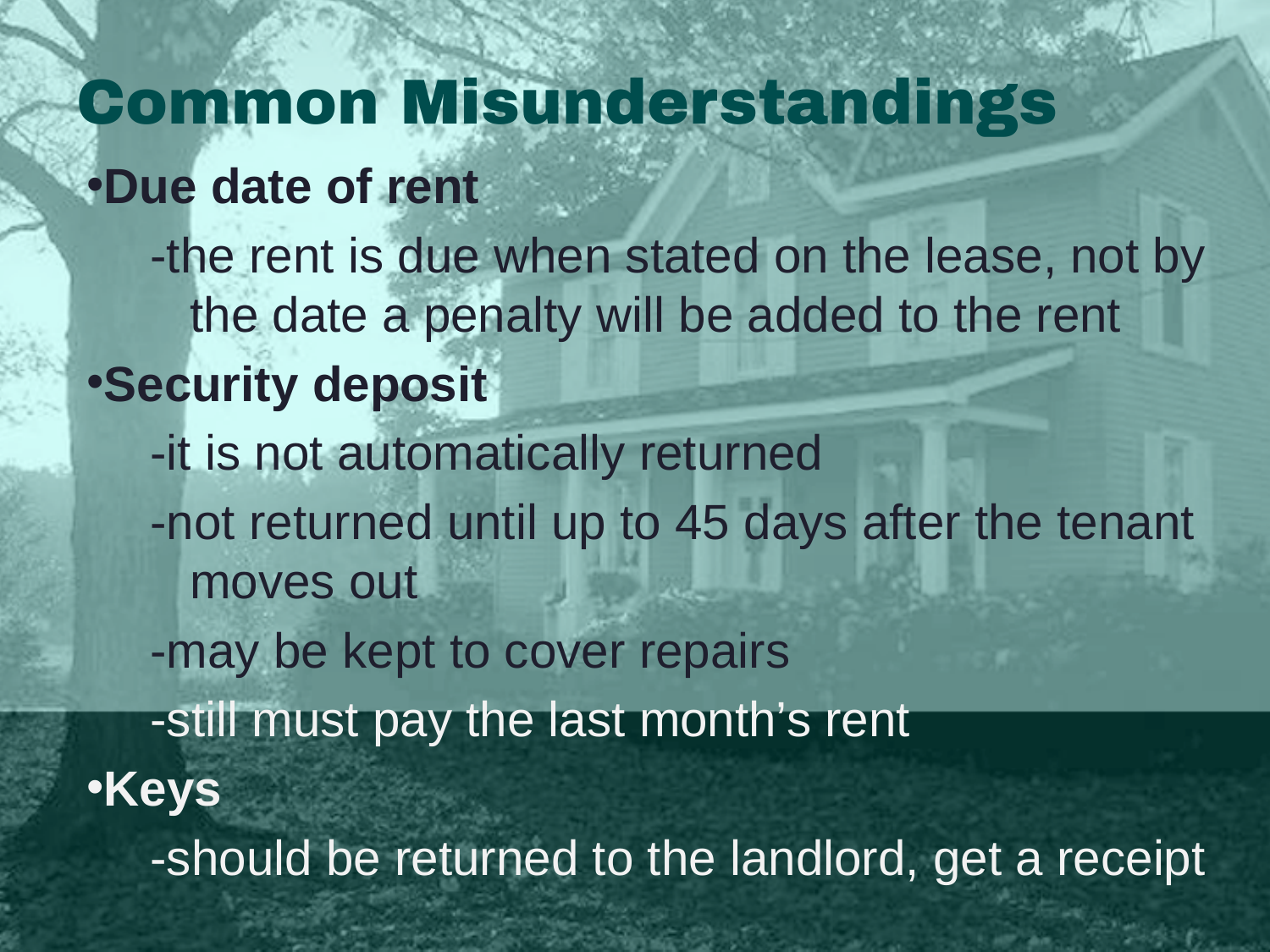

# Common Misunderstandings
Due date of rent
-the rent is due when stated on the lease, not by the date a penalty will be added to the rent
Security deposit
-it is not automatically returned
-not returned until up to 45 days after the tenant moves out
-may be kept to cover repairs
-still must pay the last month’s rent
Keys
-should be returned to the landlord, get a receipt